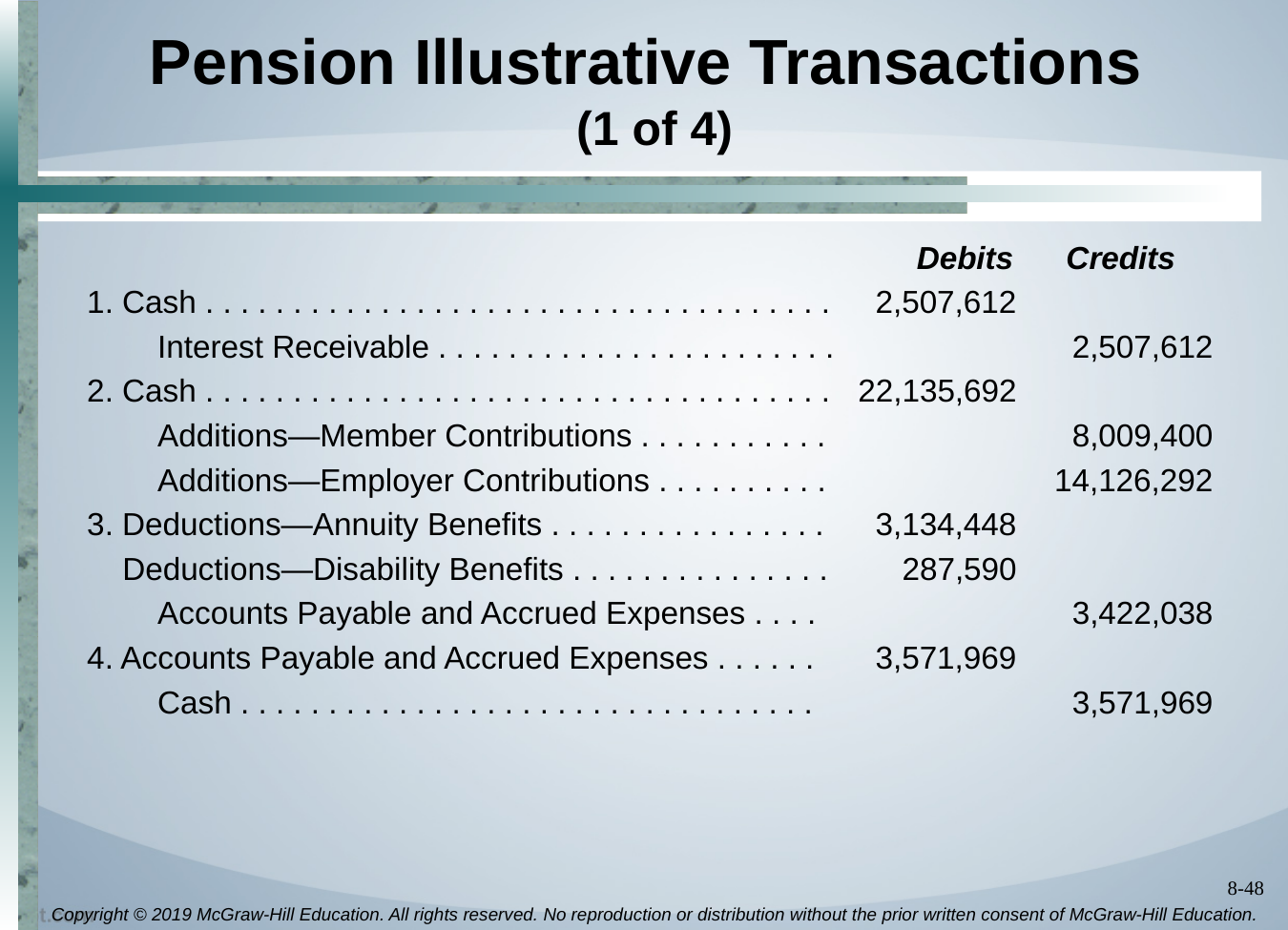

# Pension Illustrative Transactions (1 of 4)
                                                                                              Debits      Credits
1. Cash . . . . . . . . . . . . . . . . . . . . . . . . . . . . . . . . . . . . 	2,507,612
        Interest Receivable . . . . . . . . . . . . . . . . . . . . . . . 	2,507,612
2. Cash . . . . . . . . . . . . . . . . . . . . . . . . . . . . . . . . . . . . 	22,135,692
        Additions—Member Contributions . . . . . . . . . . . 	8,009,400
        Additions—Employer Contributions . . . . . . . . . . 	14,126,292
3. Deductions—Annuity Benefits . . . . . . . . . . . . . . . . 	3,134,448
    Deductions—Disability Benefits . . . . . . . . . . . . . . .	287,590
        Accounts Payable and Accrued Expenses . . . . 	3,422,038
4. Accounts Payable and Accrued Expenses . . . . . .	3,571,969
        Cash . . . . . . . . . . . . . . . . . . . . . . . . . . . . . . . . . 	3,571,969